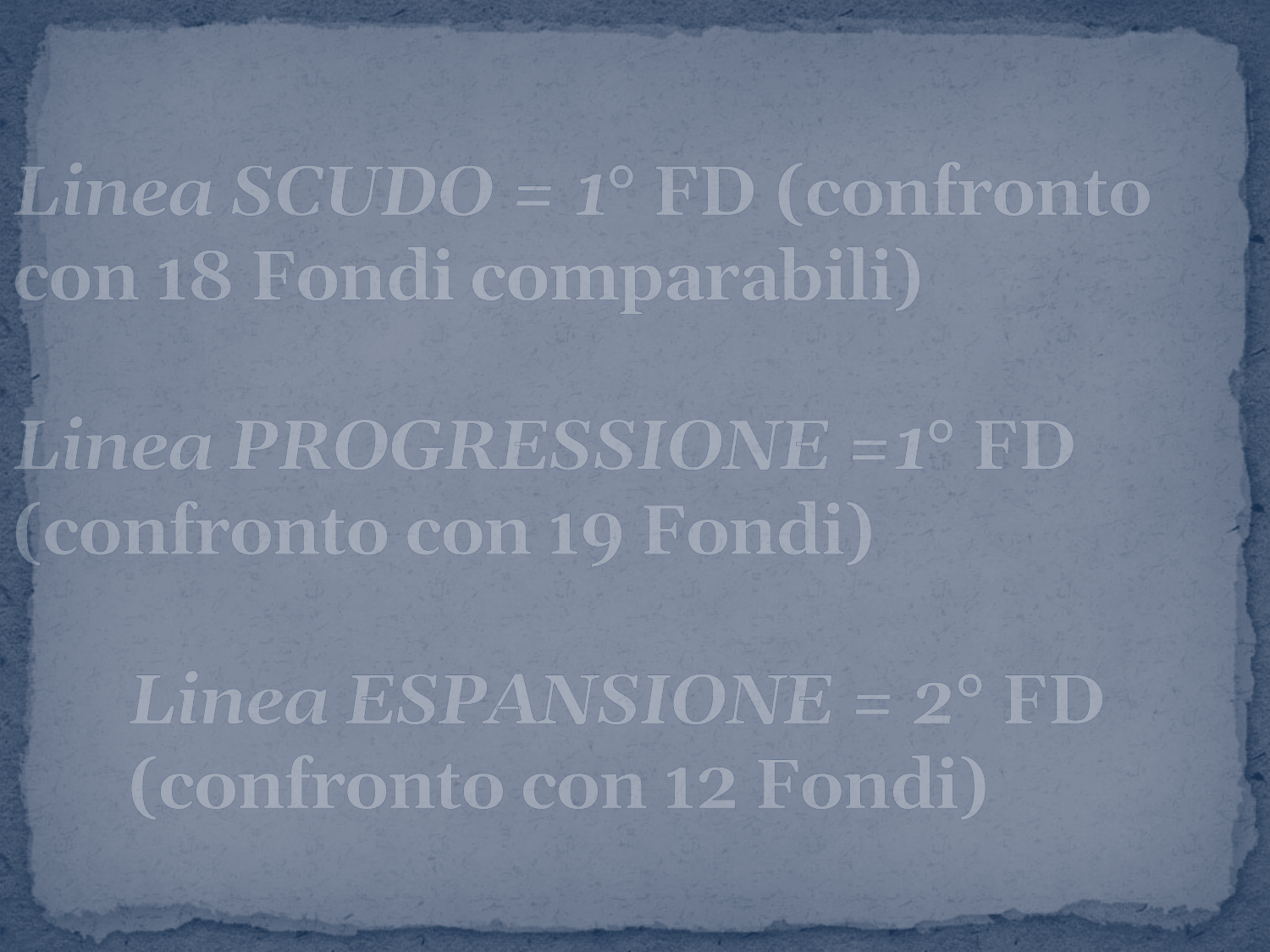

Linea SCUDO = 1° FD (confronto con 18 Fondi comparabili)
Linea PROGRESSIONE =1° FD (confronto con 19 Fondi)
	Linea ESPANSIONE = 2° FD 	(confronto con 12 Fondi)